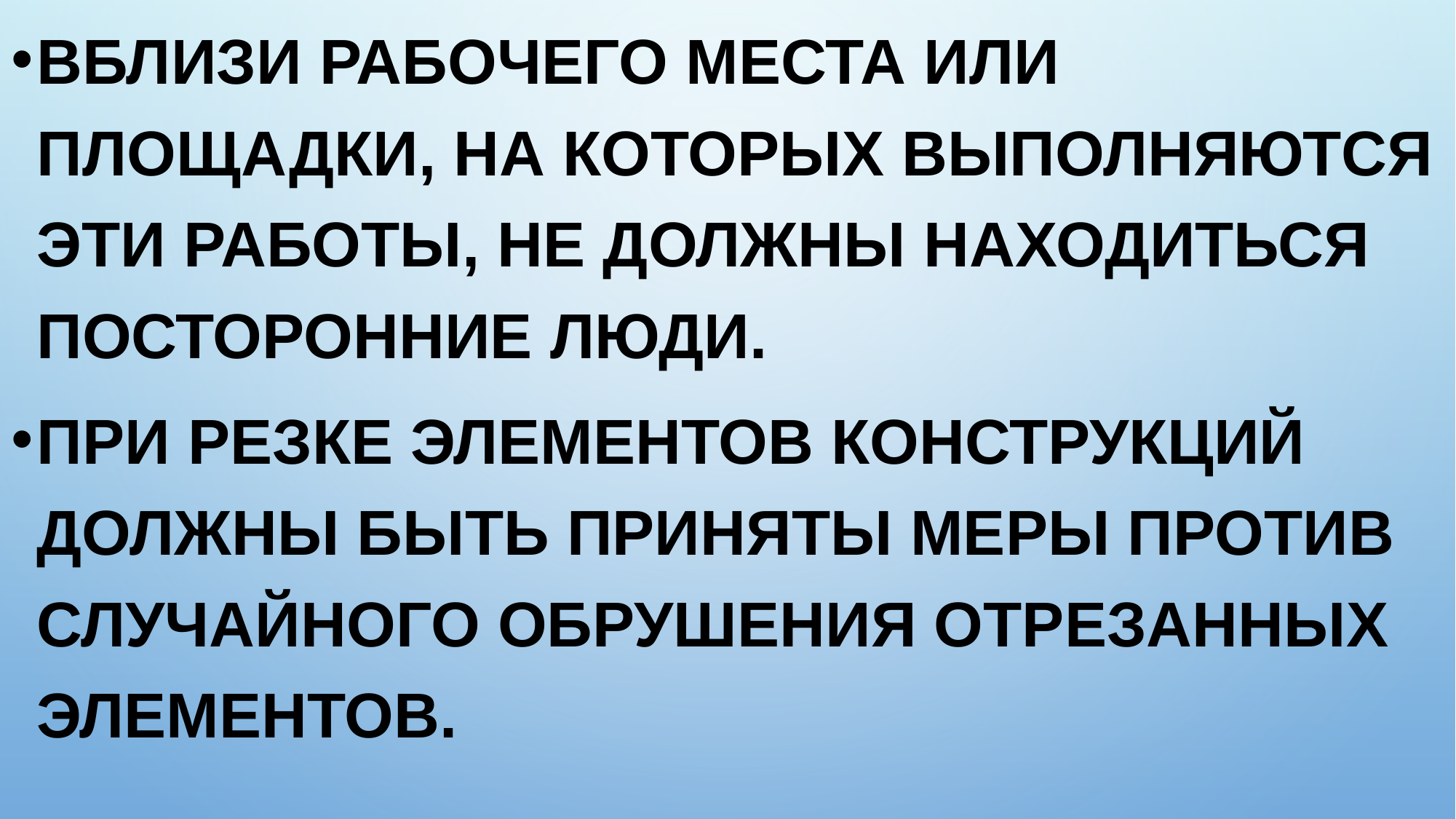

Вблизи рабочего места или площадки, на которых выполняются эти работы, не должны находиться посторонние люди.
При резке элементов конструкций должны быть приняты меры против случайного обрушения отрезанных элементов.